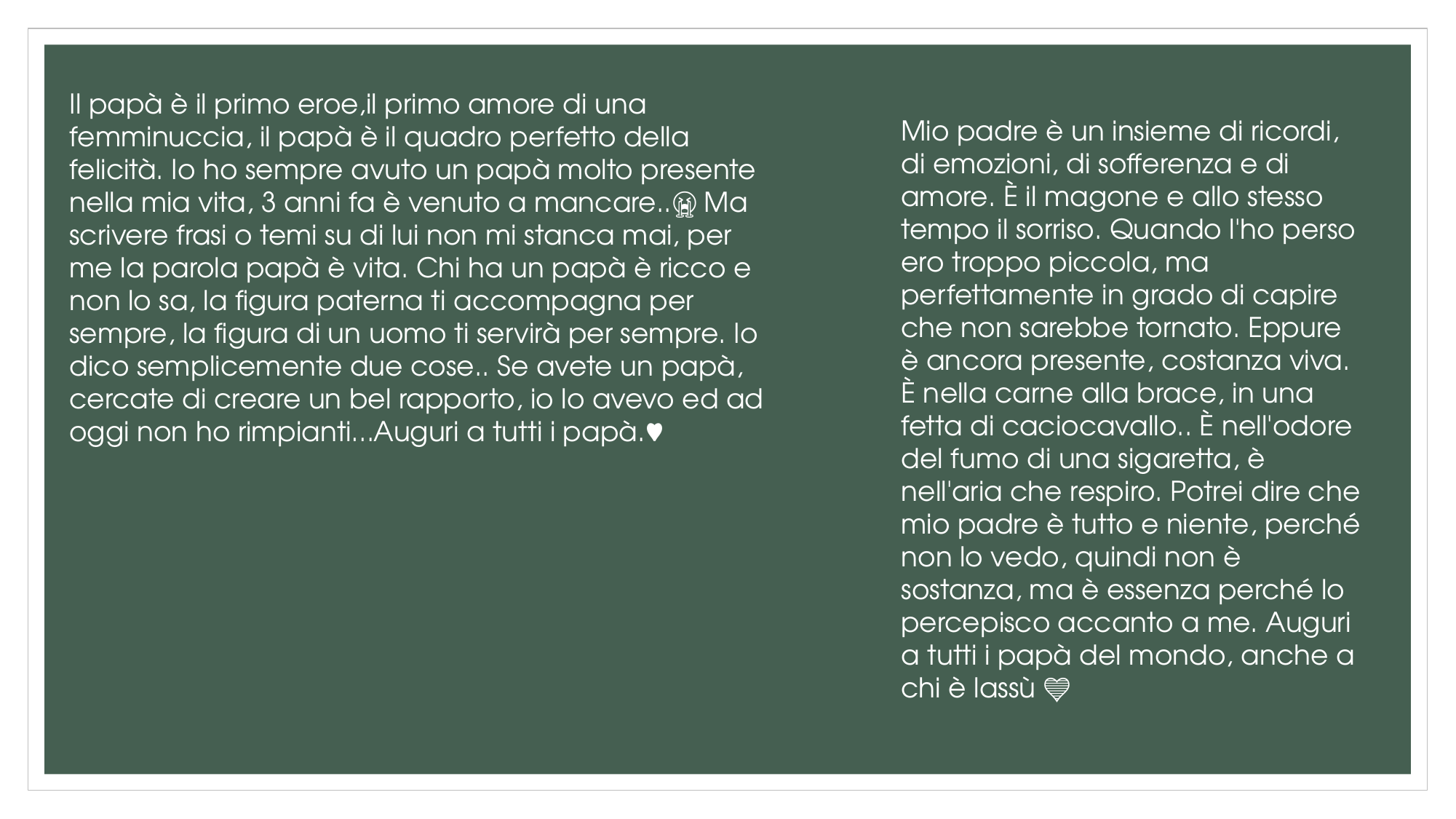

Il papà è il primo eroe,il primo amore di una femminuccia, il papà è il quadro perfetto della felicità. Io ho sempre avuto un papà molto presente nella mia vita, 3 anni fa è venuto a mancare..😭 Ma scrivere frasi o temi su di lui non mi stanca mai, per me la parola papà è vita. Chi ha un papà è ricco e non lo sa, la figura paterna ti accompagna per sempre, la figura di un uomo ti servirà per sempre. Io dico semplicemente due cose.. Se avete un papà, cercate di creare un bel rapporto, io lo avevo ed ad oggi non ho rimpianti…Auguri a tutti i papà.♥
Mio padre è un insieme di ricordi, di emozioni, di sofferenza e di amore. È il magone e allo stesso tempo il sorriso. Quando l'ho perso ero troppo piccola, ma perfettamente in grado di capire che non sarebbe tornato. Eppure è ancora presente, costanza viva. È nella carne alla brace, in una fetta di caciocavallo.. È nell'odore del fumo di una sigaretta, è nell'aria che respiro. Potrei dire che mio padre è tutto e niente, perché non lo vedo, quindi non è sostanza, ma è essenza perché lo percepisco accanto a me. Auguri a tutti i papà del mondo, anche a chi è lassù 💙